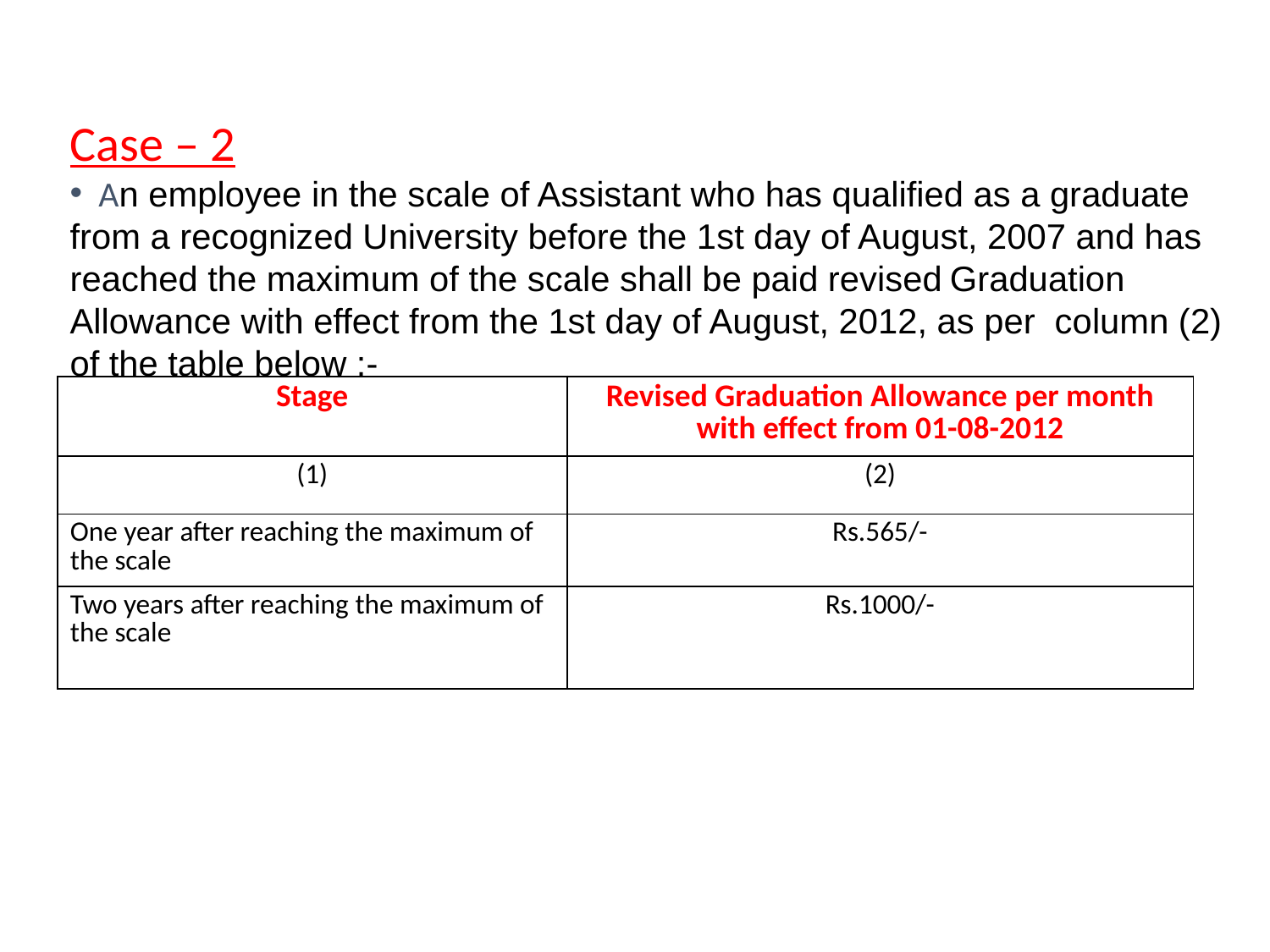

Case – 2
  An employee in the scale of Assistant who has qualified as a graduate from a recognized University before the 1st day of August, 2007 and has reached the maximum of the scale shall be paid revised Graduation Allowance with effect from the 1st day of August, 2012, as per  column (2) of the table below :-

| Stage | Revised Graduation Allowance per month with effect from 01-08-2012 |
| --- | --- |
| (1) | (2) |
| One year after reaching the maximum of the scale | Rs.565/- |
| Two years after reaching the maximum of the scale | Rs.1000/- |